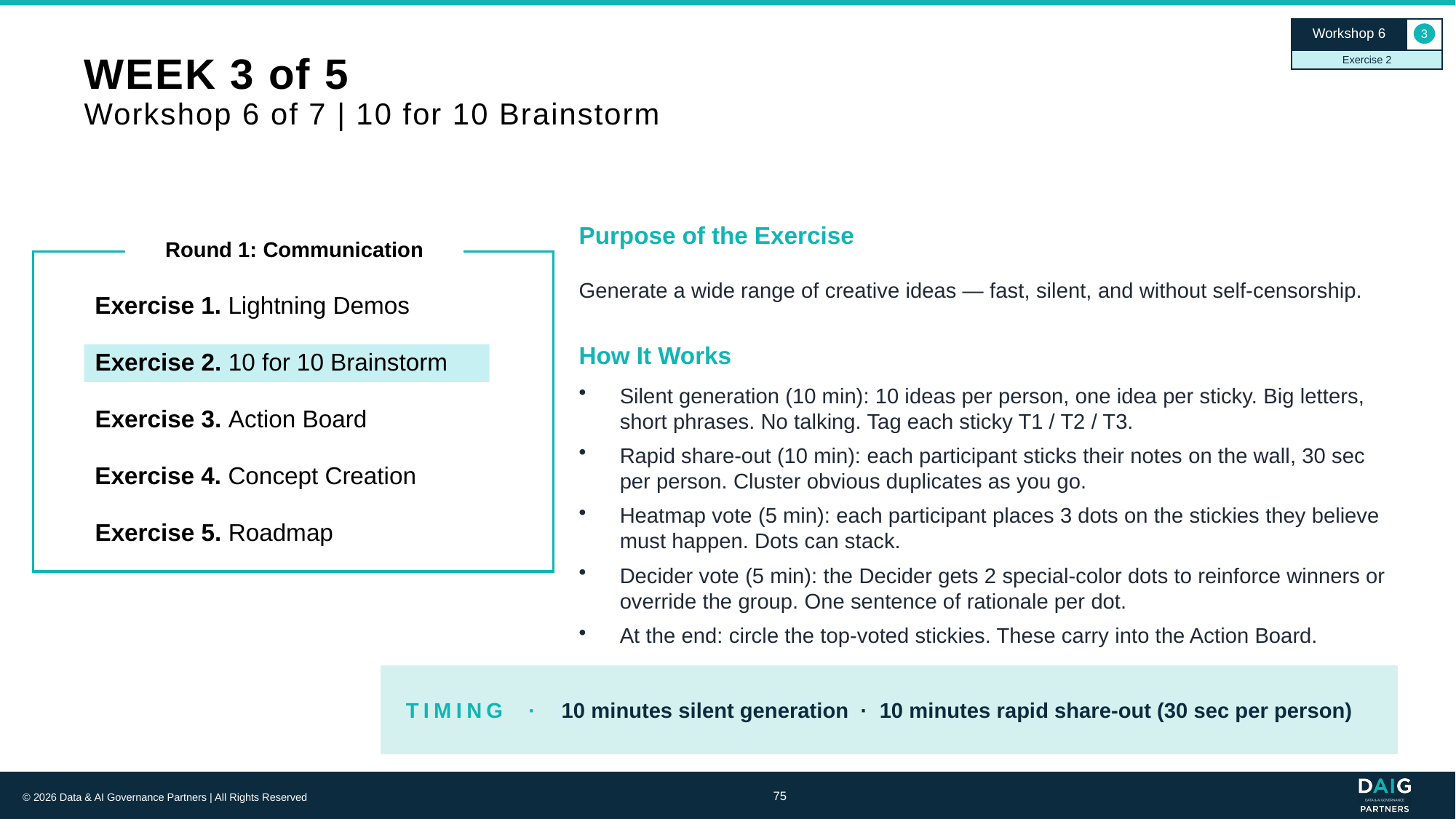

Workshop 6

3
Exercise 2
# WEEK 3 of 5 Workshop 6 of 7 | 10 for 10 Brainstorm
Purpose of the Exercise
Round 1: Communication

Generate a wide range of creative ideas — fast, silent, and without self-censorship.
Exercise 1. Lightning Demos
How It Works
Exercise 2. 10 for 10 Brainstorm
Silent generation (10 min): 10 ideas per person, one idea per sticky. Big letters, short phrases. No talking. Tag each sticky T1 / T2 / T3.
Rapid share-out (10 min): each participant sticks their notes on the wall, 30 sec per person. Cluster obvious duplicates as you go.
Heatmap vote (5 min): each participant places 3 dots on the stickies they believe must happen. Dots can stack.
Decider vote (5 min): the Decider gets 2 special-color dots to reinforce winners or override the group. One sentence of rationale per dot.
At the end: circle the top-voted stickies. These carry into the Action Board.

Exercise 3. Action Board
Exercise 4. Concept Creation
Exercise 5. Roadmap

TIMING  ·  10 minutes silent generation  ·  10 minutes rapid share-out (30 sec per person)
75
© 2026 Data & AI Governance Partners | All Rights Reserved